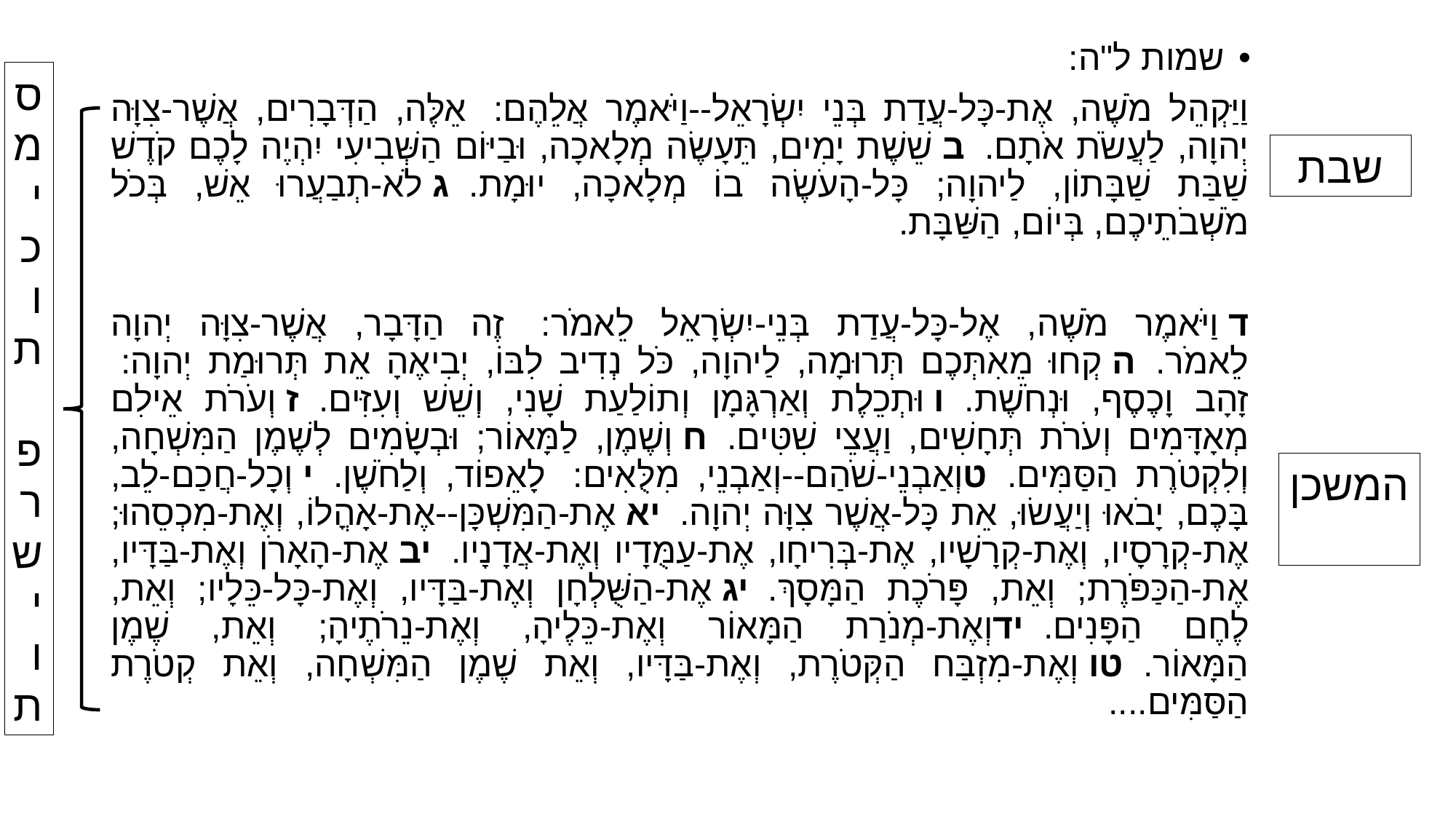

שמות ל"ה:
וַיַּקְהֵל מֹשֶׁה, אֶת-כָּל-עֲדַת בְּנֵי יִשְׂרָאֵל--וַיֹּאמֶר אֲלֵהֶם:  אֵלֶּה, הַדְּבָרִים, אֲשֶׁר-צִוָּה יְהוָה, לַעֲשֹׂת אֹתָם.  ב שֵׁשֶׁת יָמִים, תֵּעָשֶׂה מְלָאכָה, וּבַיּוֹם הַשְּׁבִיעִי יִהְיֶה לָכֶם קֹדֶשׁ שַׁבַּת שַׁבָּתוֹן, לַיהוָה; כָּל-הָעֹשֶׂה בוֹ מְלָאכָה, יוּמָת.  ג לֹא-תְבַעֲרוּ אֵשׁ, בְּכֹל מֹשְׁבֹתֵיכֶם, בְּיוֹם, הַשַּׁבָּת.

ד וַיֹּאמֶר מֹשֶׁה, אֶל-כָּל-עֲדַת בְּנֵי-יִשְׂרָאֵל לֵאמֹר:  זֶה הַדָּבָר, אֲשֶׁר-צִוָּה יְהוָה לֵאמֹר.  ה קְחוּ מֵאִתְּכֶם תְּרוּמָה, לַיהוָה, כֹּל נְדִיב לִבּוֹ, יְבִיאֶהָ אֵת תְּרוּמַת יְהוָה:  זָהָב וָכֶסֶף, וּנְחֹשֶׁת.  ו וּתְכֵלֶת וְאַרְגָּמָן וְתוֹלַעַת שָׁנִי, וְשֵׁשׁ וְעִזִּים.  ז וְעֹרֹת אֵילִם מְאָדָּמִים וְעֹרֹת תְּחָשִׁים, וַעֲצֵי שִׁטִּים.  ח וְשֶׁמֶן, לַמָּאוֹר; וּבְשָׂמִים לְשֶׁמֶן הַמִּשְׁחָה, וְלִקְטֹרֶת הַסַּמִּים.  טוְאַבְנֵי-שֹׁהַם--וְאַבְנֵי, מִלֻּאִים:  לָאֵפוֹד, וְלַחֹשֶׁן.  י וְכָל-חֲכַם-לֵב, בָּכֶם, יָבֹאוּ וְיַעֲשׂוּ, אֵת כָּל-אֲשֶׁר צִוָּה יְהוָה.  יא אֶת-הַמִּשְׁכָּן--אֶת-אָהֳלוֹ, וְאֶת-מִכְסֵהוּ; אֶת-קְרָסָיו, וְאֶת-קְרָשָׁיו, אֶת-בְּרִיחָו, אֶת-עַמֻּדָיו וְאֶת-אֲדָנָיו.  יב אֶת-הָאָרֹן וְאֶת-בַּדָּיו, אֶת-הַכַּפֹּרֶת; וְאֵת, פָּרֹכֶת הַמָּסָךְ.  יג אֶת-הַשֻּׁלְחָן וְאֶת-בַּדָּיו, וְאֶת-כָּל-כֵּלָיו; וְאֵת, לֶחֶם הַפָּנִים.  ידוְאֶת-מְנֹרַת הַמָּאוֹר וְאֶת-כֵּלֶיהָ, וְאֶת-נֵרֹתֶיהָ; וְאֵת, שֶׁמֶן הַמָּאוֹר.  טו וְאֶת-מִזְבַּח הַקְּטֹרֶת, וְאֶת-בַּדָּיו, וְאֵת שֶׁמֶן הַמִּשְׁחָה, וְאֵת קְטֹרֶת הַסַּמִּים....

סמיכות
 פרשי
ות

שבת
המשכן